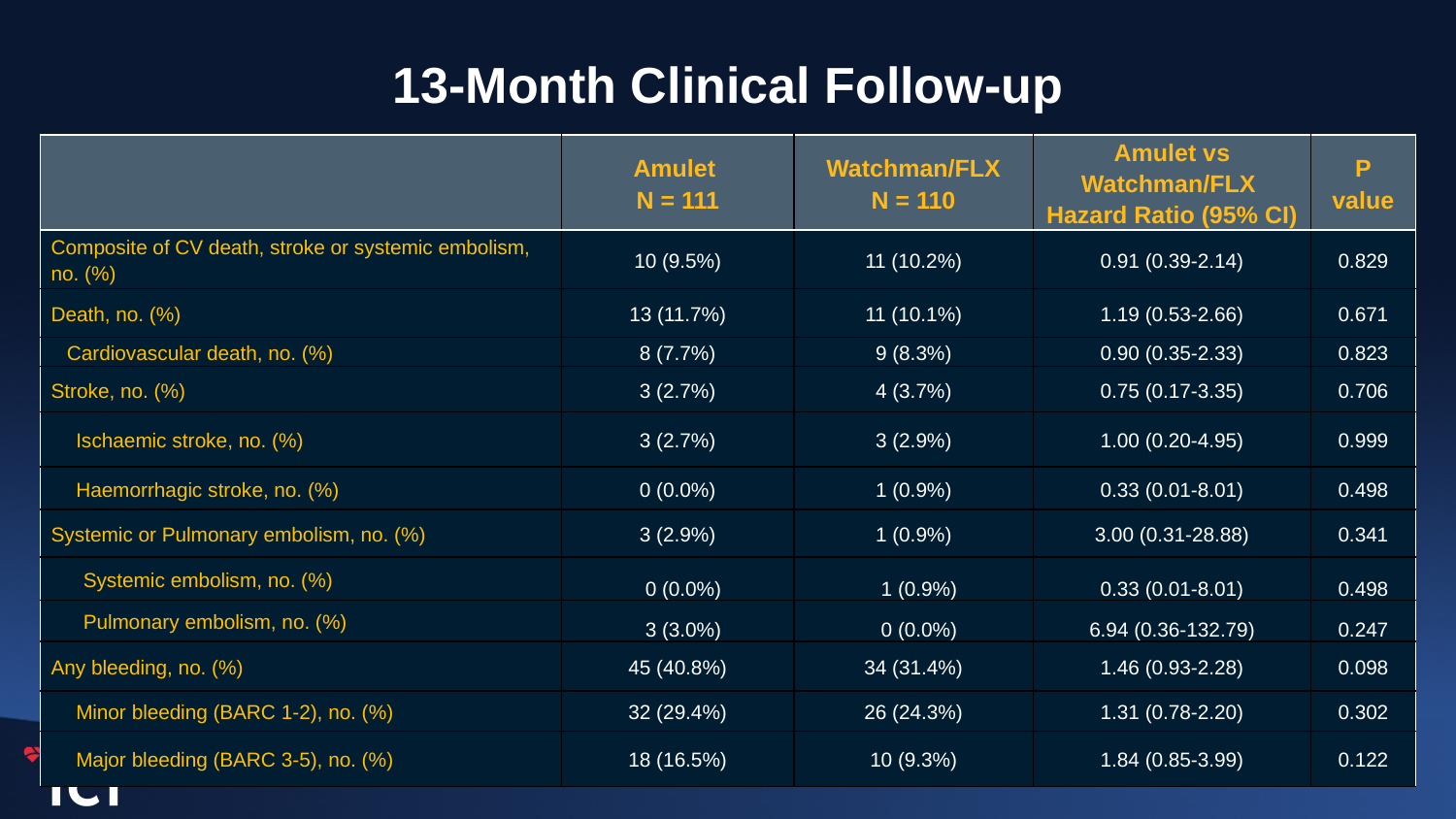

# 13-Month Clinical Follow-up
|  | Amulet  N = 111 | Watchman/FLX N = 110 | Amulet vs Watchman/FLX Hazard Ratio (95% CI) | P value |
| --- | --- | --- | --- | --- |
| Composite of CV death, stroke or systemic embolism, no. (%) | 10 (9.5%) | 11 (10.2%) | 0.91 (0.39-2.14) | 0.829 |
| Death, no. (%) | 13 (11.7%) | 11 (10.1%) | 1.19 (0.53-2.66) | 0.671 |
| Cardiovascular death, no. (%) | 8 (7.7%) | 9 (8.3%) | 0.90 (0.35-2.33) | 0.823 |
| Stroke, no. (%) | 3 (2.7%) | 4 (3.7%) | 0.75 (0.17-3.35) | 0.706 |
| Ischaemic stroke, no. (%) | 3 (2.7%) | 3 (2.9%) | 1.00 (0.20-4.95) | 0.999 |
| Haemorrhagic stroke, no. (%) | 0 (0.0%) | 1 (0.9%) | 0.33 (0.01-8.01) | 0.498 |
| Systemic or Pulmonary embolism, no. (%) | 3 (2.9%) | 1 (0.9%) | 3.00 (0.31-28.88) | 0.341 |
| Systemic embolism, no. (%) | 0 (0.0%) | 1 (0.9%) | 0.33 (0.01-8.01) | 0.498 |
| Pulmonary embolism, no. (%) | 3 (3.0%) | 0 (0.0%) | 6.94 (0.36-132.79) | 0.247 |
| Any bleeding, no. (%) | 45 (40.8%) | 34 (31.4%) | 1.46 (0.93-2.28) | 0.098 |
| Minor bleeding (BARC 1-2), no. (%) | 32 (29.4%) | 26 (24.3%) | 1.31 (0.78-2.20) | 0.302 |
| Major bleeding (BARC 3-5), no. (%) | 18 (16.5%) | 10 (9.3%) | 1.84 (0.85-3.99) | 0.122 |